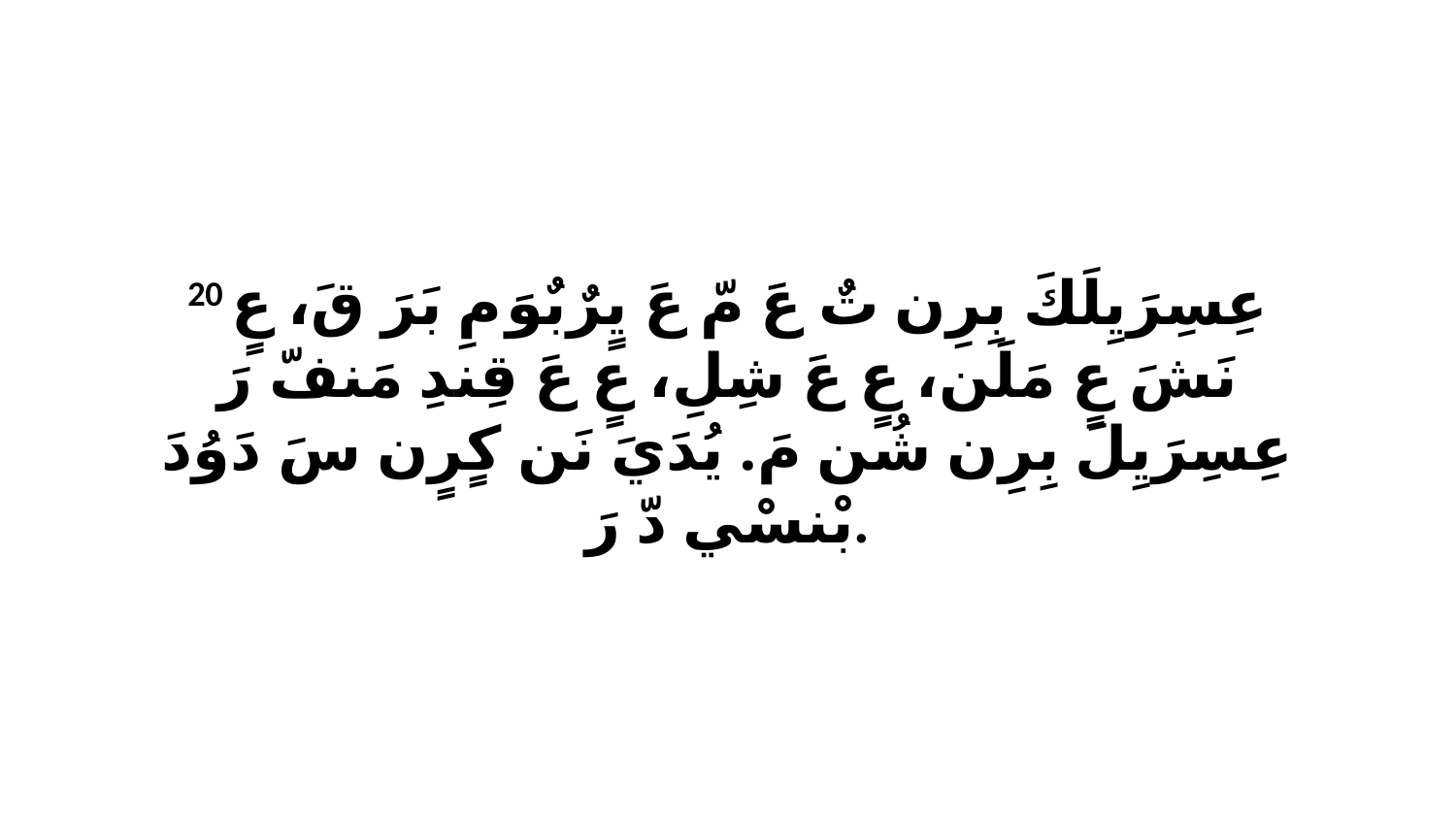

20 عِسِرَيِلَكَ بِرِن تٌ عَ مّ عَ يٍرٌبٌوَ مِ بَرَ قَ، عٍ نَشَ عٍ مَلَن، عٍ عَ شِلِ، عٍ عَ قِندِ مَنفّ رَ عِسِرَيِلَ بِرِن شُن مَ. يُدَيَ نَن كٍرٍن سَ دَوُدَ بْنسْي دّ رَ.